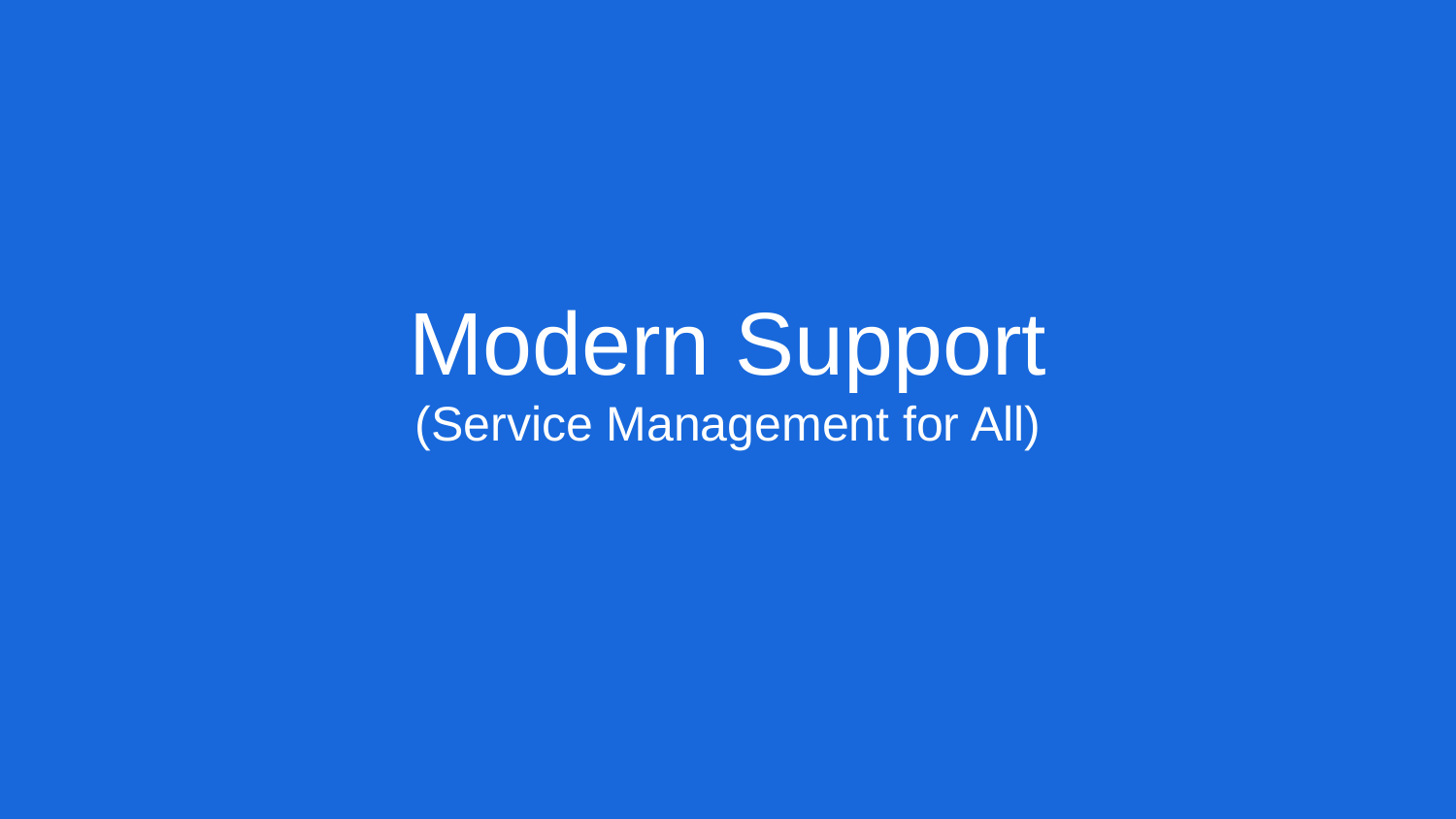

# Modern Support
(Service Management for All)